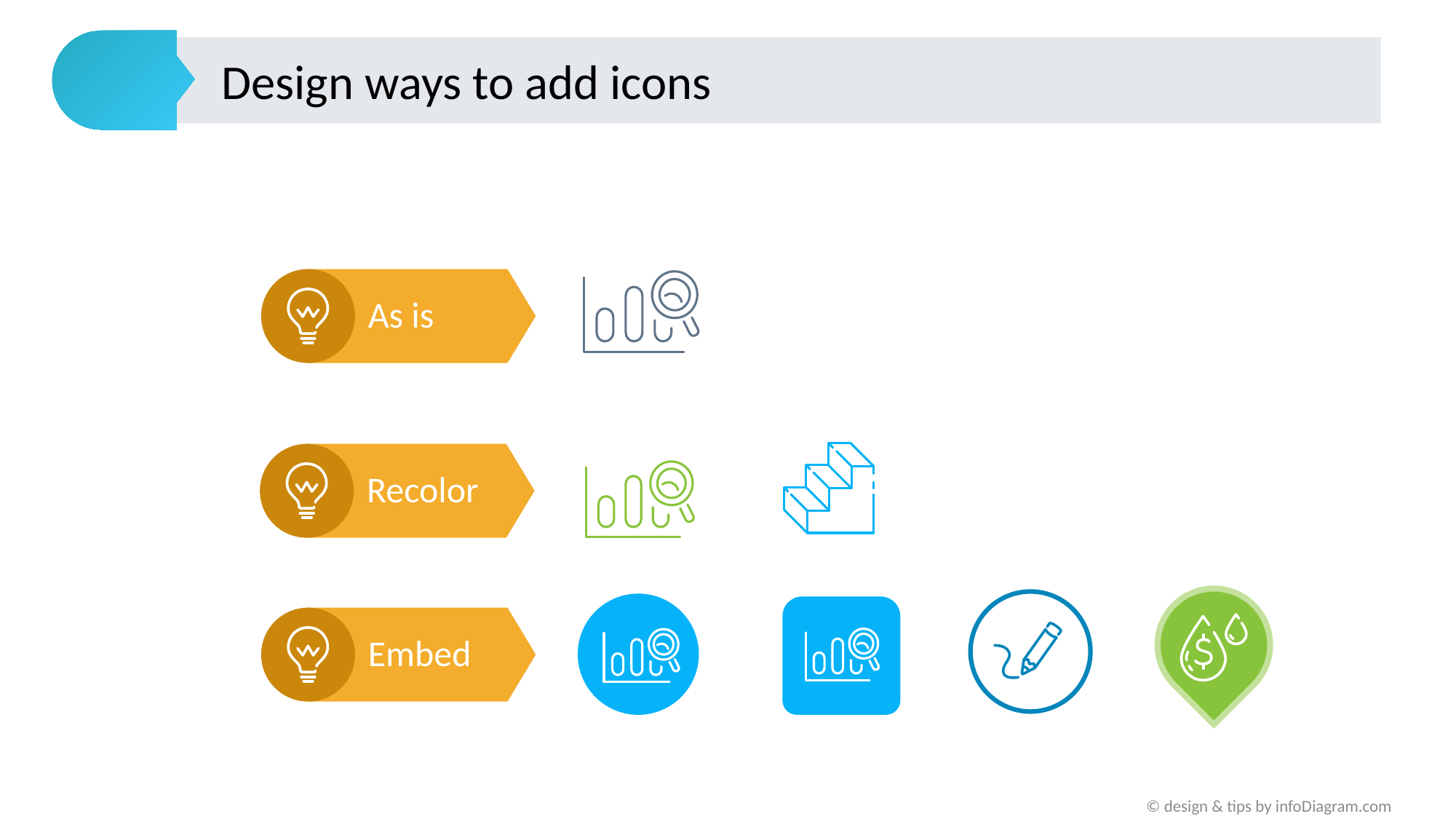

# Design ways to add icons

As is

Recolor

Embed